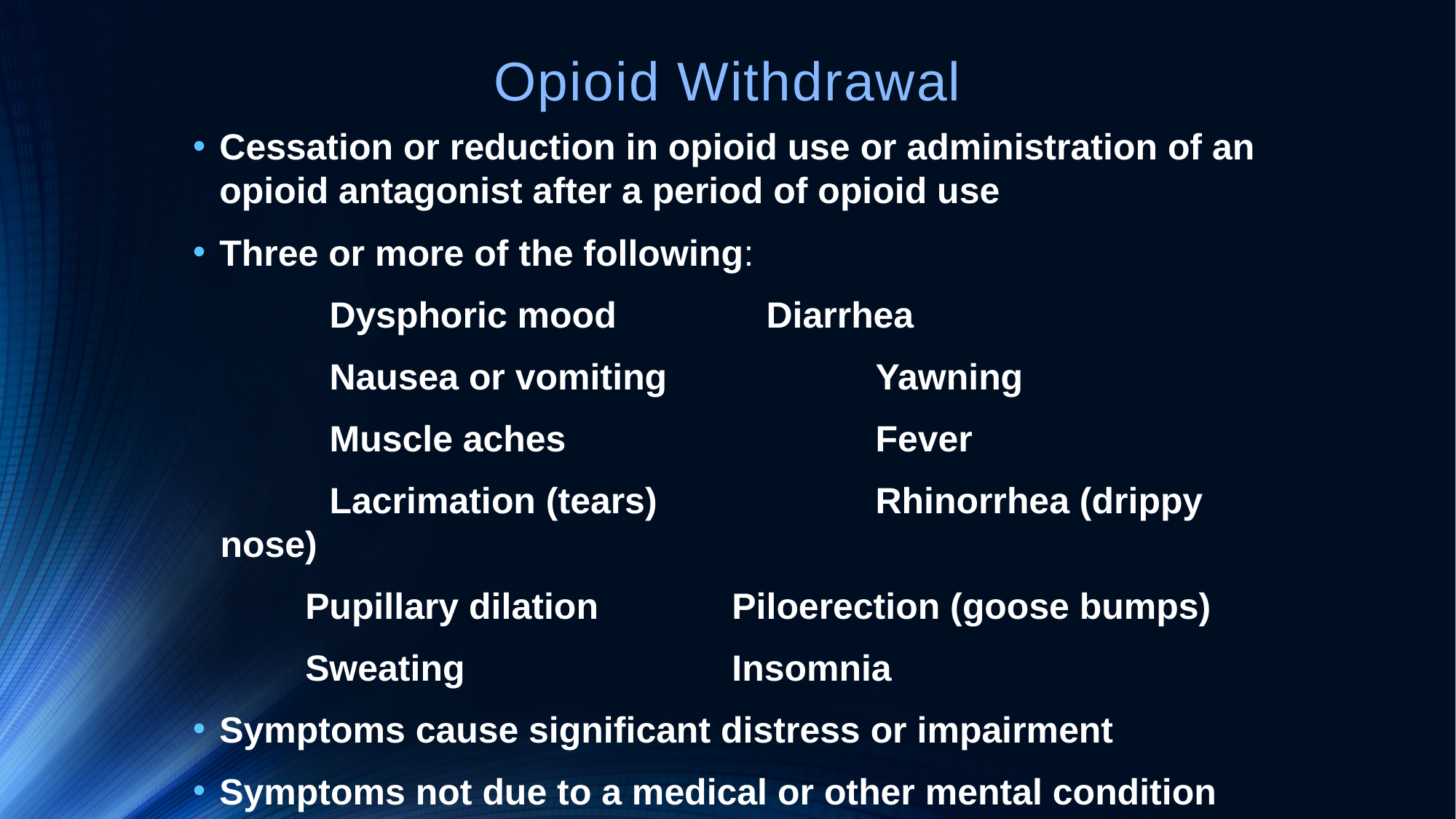

# Opioid Withdrawal
Cessation or reduction in opioid use or administration of an opioid antagonist after a period of opioid use
Three or more of the following:
	Dysphoric mood		Diarrhea
	Nausea or vomiting		Yawning
	Muscle aches			Fever
	Lacrimation (tears)		Rhinorrhea (drippy nose)
 Pupillary dilation		Piloerection (goose bumps)
 Sweating			Insomnia
Symptoms cause significant distress or impairment
Symptoms not due to a medical or other mental condition